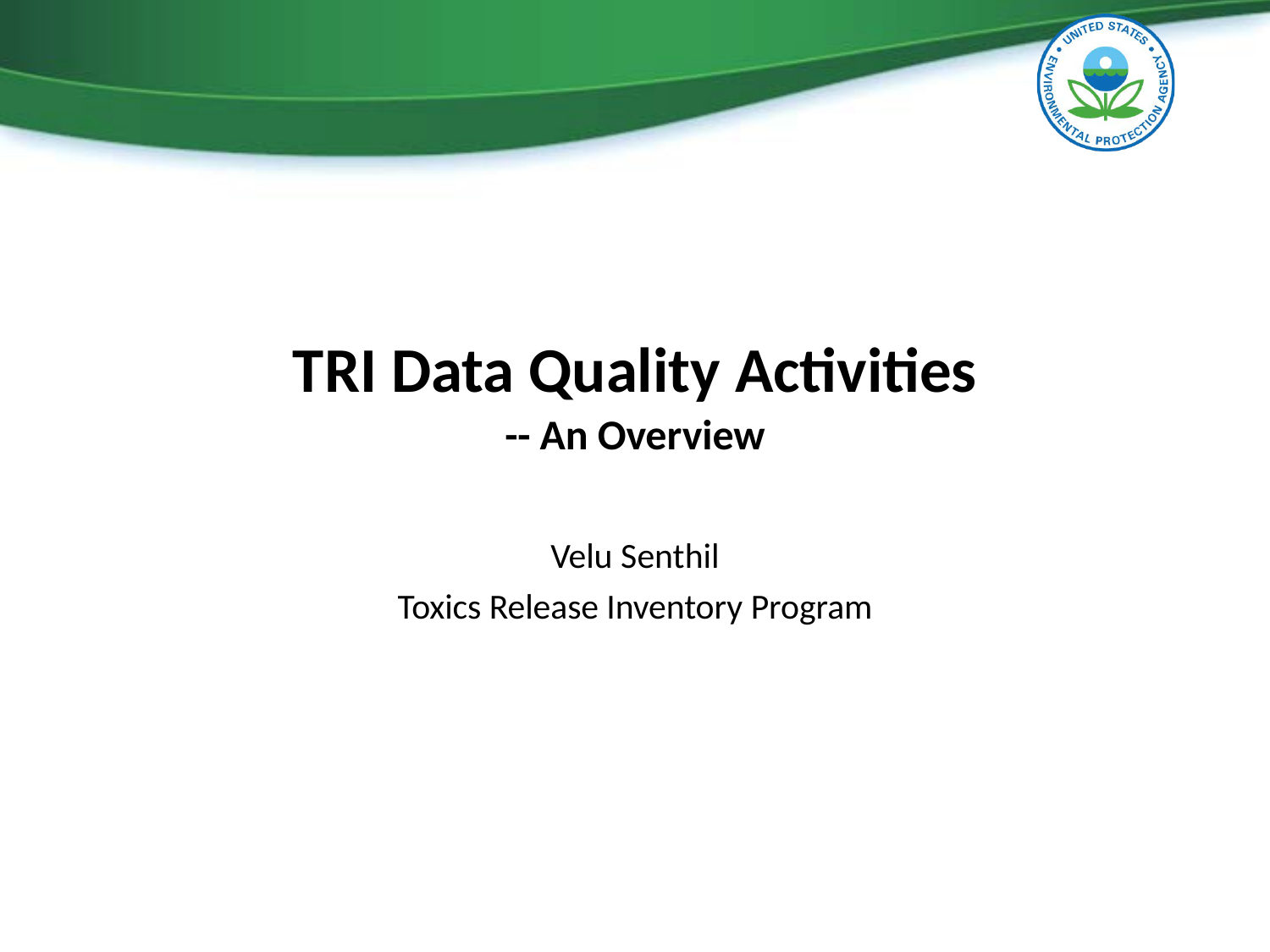

# TRI Data Quality Activities
-- An Overview
Velu Senthil
Toxics Release Inventory Program